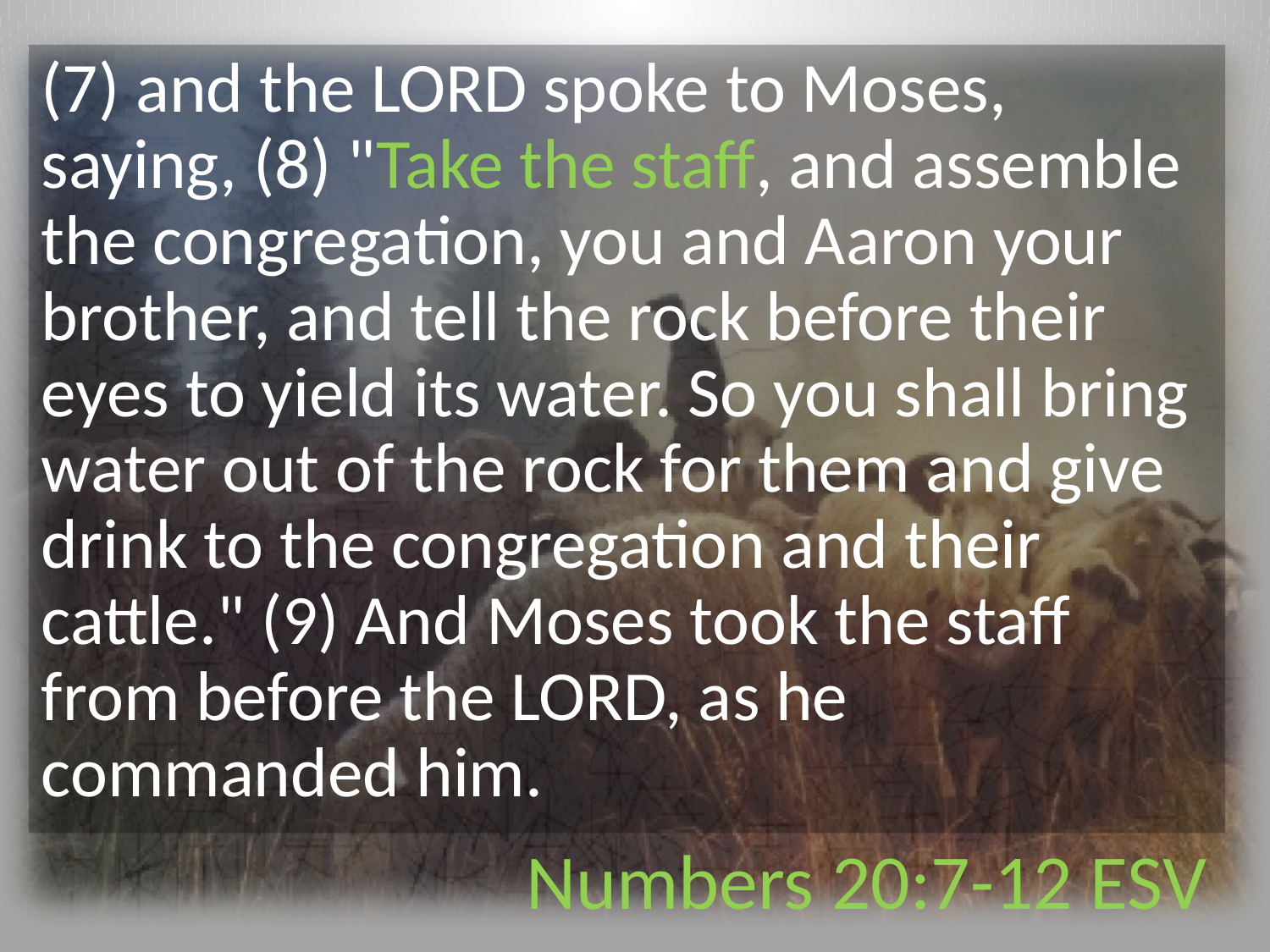

(7) and the LORD spoke to Moses, saying, (8) "Take the staff, and assemble the congregation, you and Aaron your brother, and tell the rock before their eyes to yield its water. So you shall bring water out of the rock for them and give drink to the congregation and their cattle." (9) And Moses took the staff from before the LORD, as he commanded him.
# Numbers 20:7-12 ESV